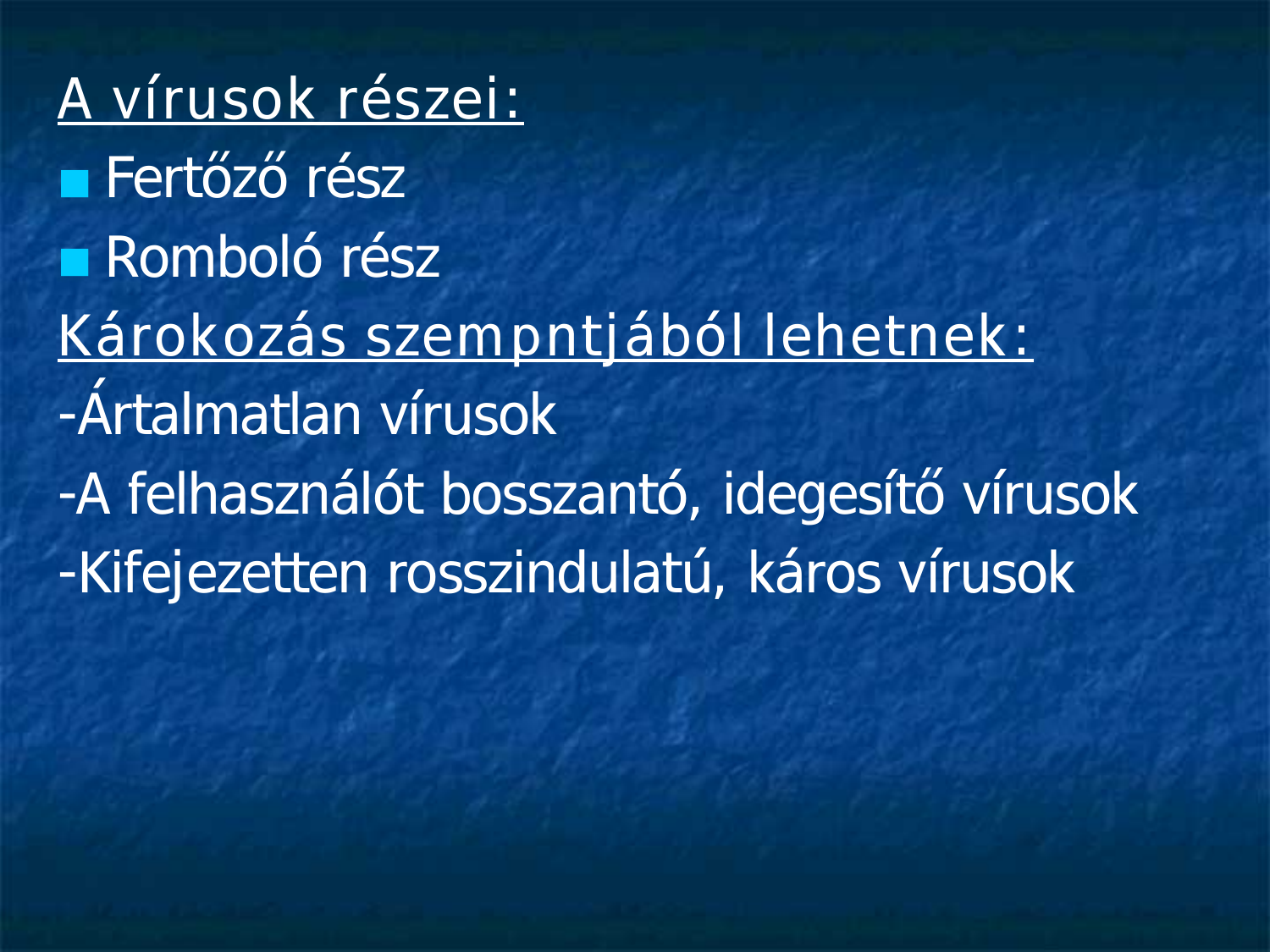

A vírusok részei:
Fertőző rész
Romboló rész
Károkozás szempntjából lehetnek:
-Ártalmatlan vírusok
-A felhasználót bosszantó, idegesítő vírusok
-Kifejezetten rosszindulatú, káros vírusok